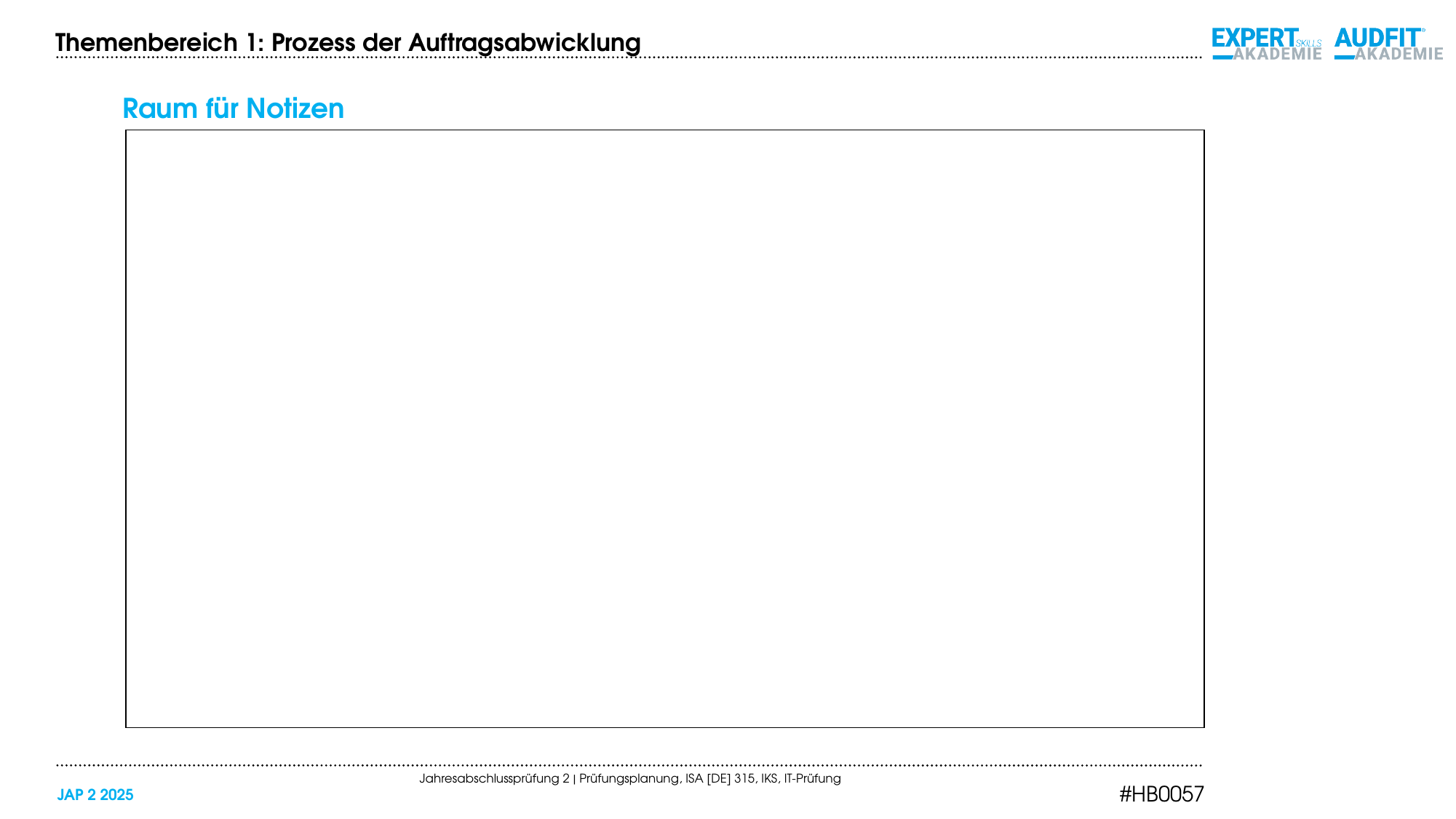

Themenbereich 1: Prozess der Auftragsabwicklung
Raum für Notizen